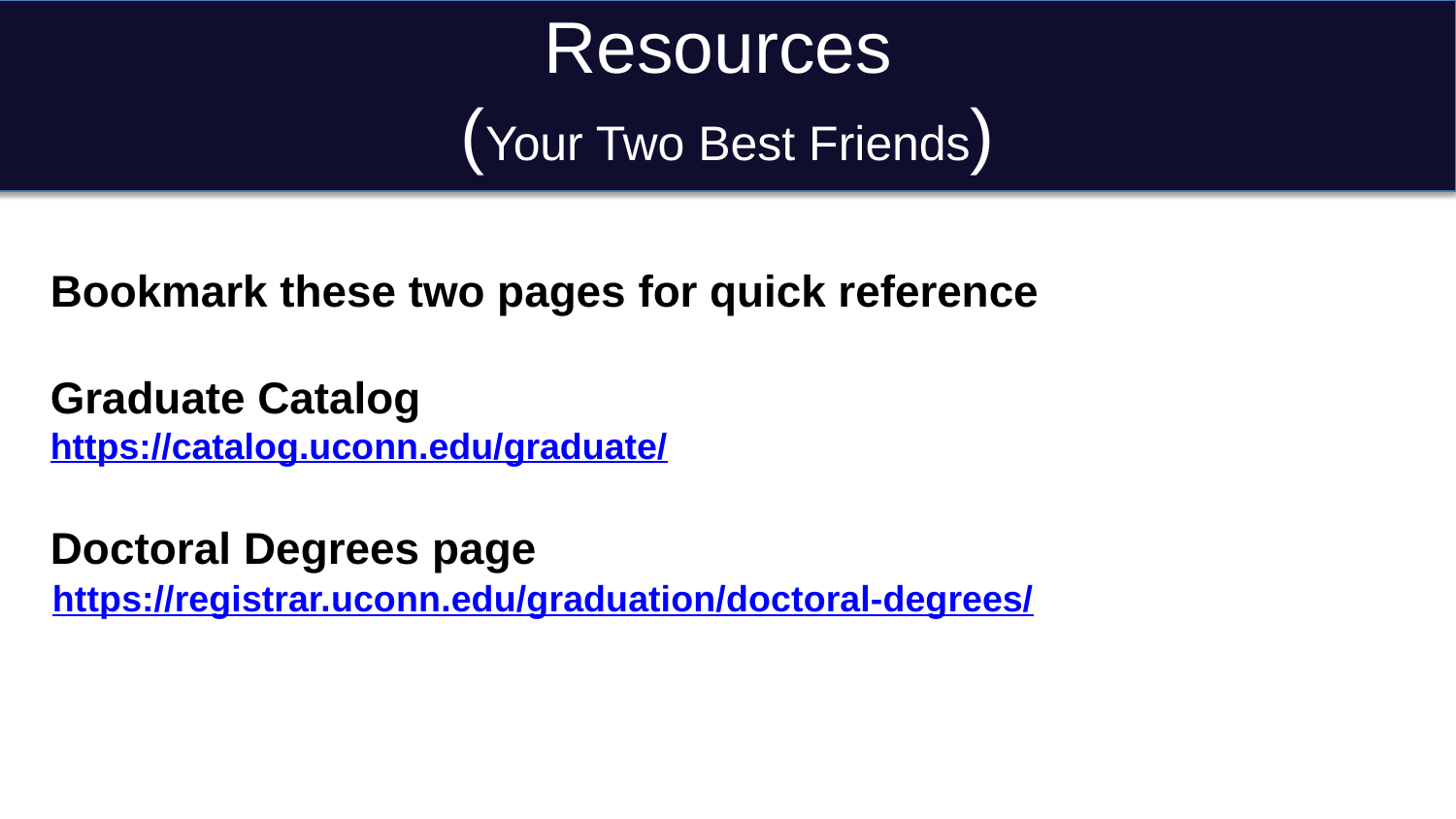

Resources
(Your Two Best Friends)
Bookmark these two pages for quick reference

Graduate Catalog
https://catalog.uconn.edu/graduate/

Doctoral Degrees page
https://registrar.uconn.edu/graduation/doctoral-degrees/